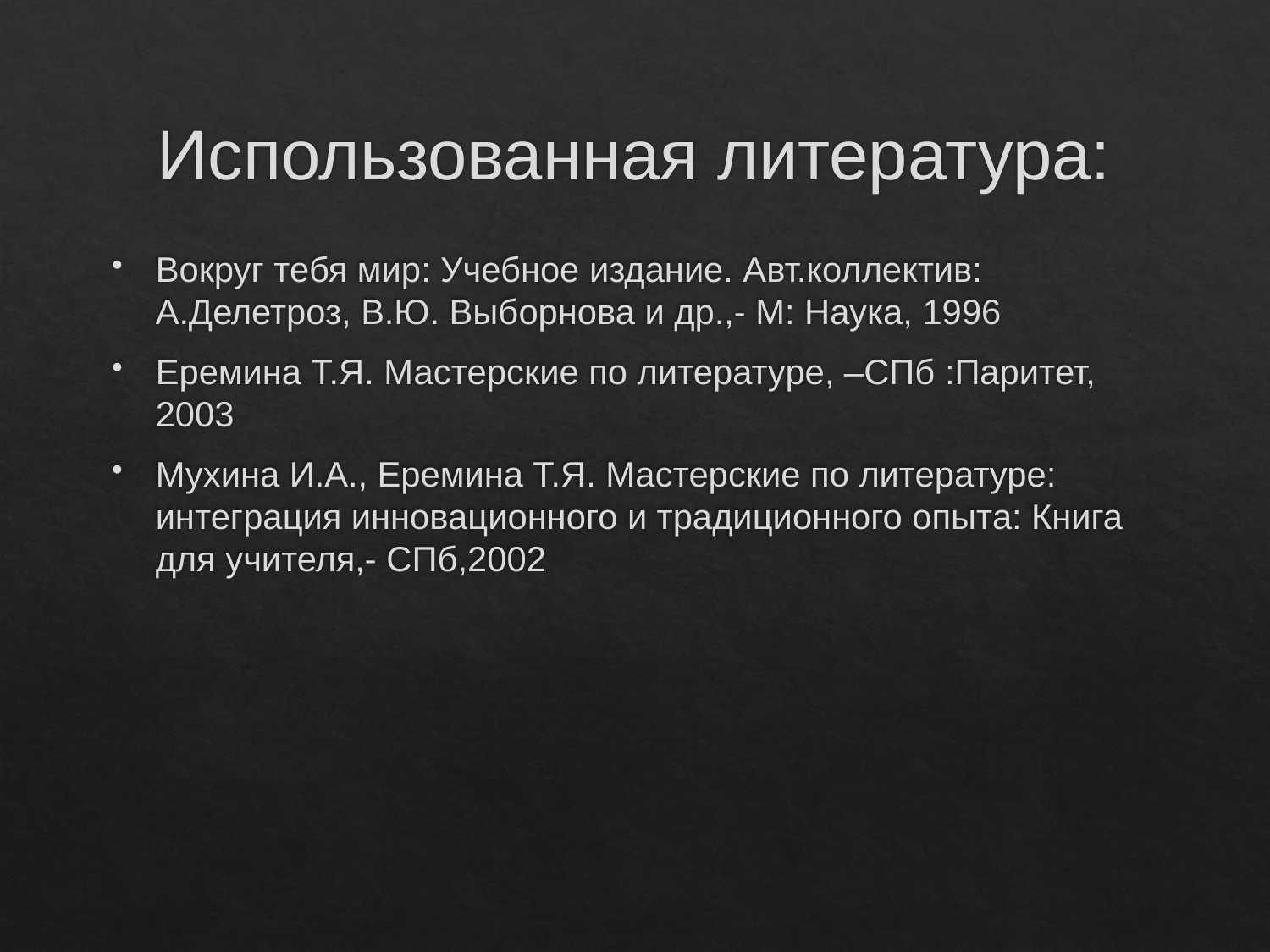

# Использованная литература:
Вокруг тебя мир: Учебное издание. Авт.коллектив: А.Делетроз, В.Ю. Выборнова и др.,- М: Наука, 1996
Еремина Т.Я. Мастерские по литературе, –СПб :Паритет, 2003
Мухина И.А., Еремина Т.Я. Мастерские по литературе: интеграция инновационного и традиционного опыта: Книга для учителя,- СПб,2002